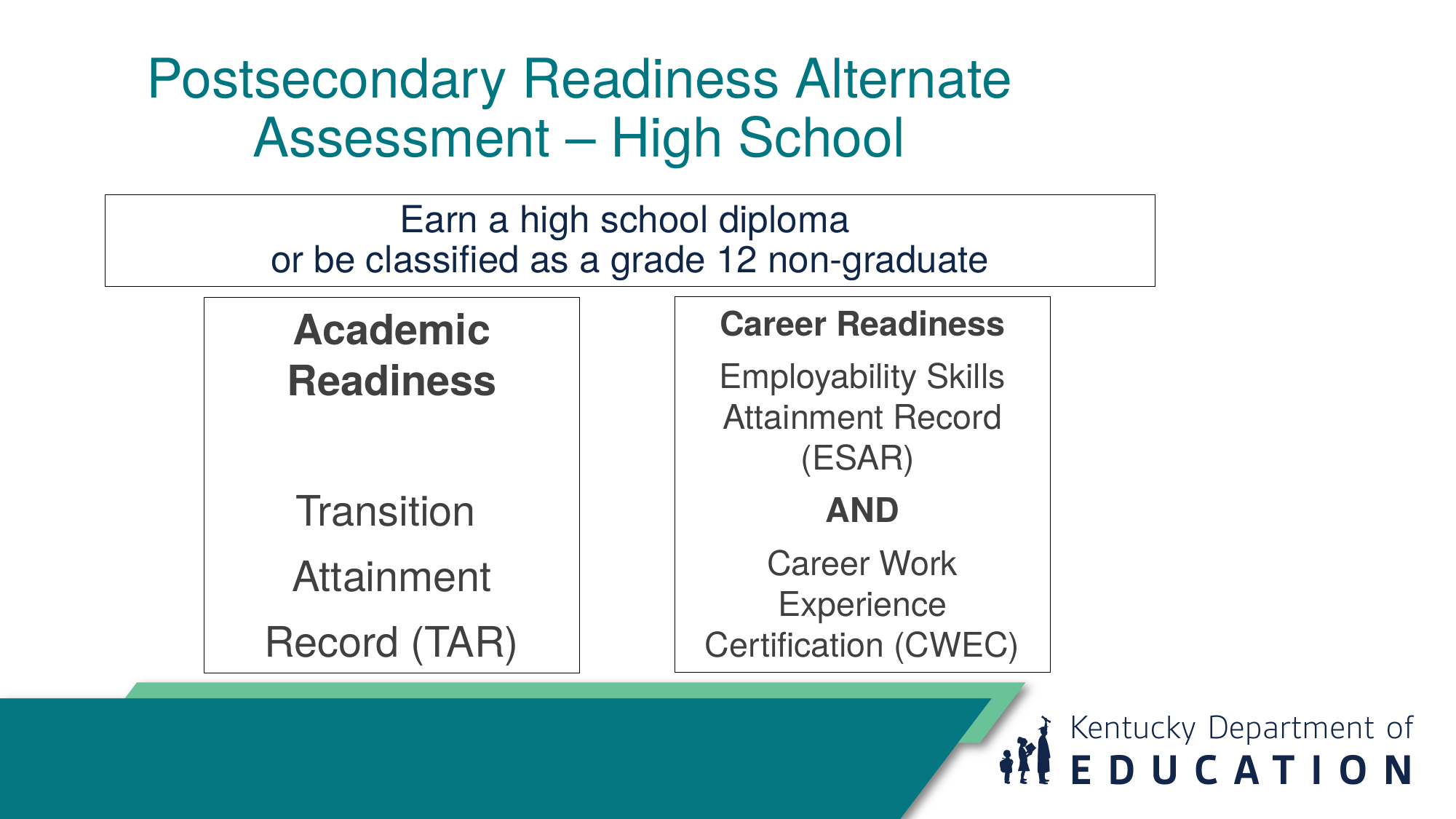

# Postsecondary Readiness Alternate Assessment – High School
Earn a high school diploma
or be classified as a grade 12 non-graduate
Career Readiness
Employability Skills Attainment Record (ESAR)
AND
Career Work Experience Certification (CWEC)
Academic Readiness

Transition
Attainment
Record (TAR)